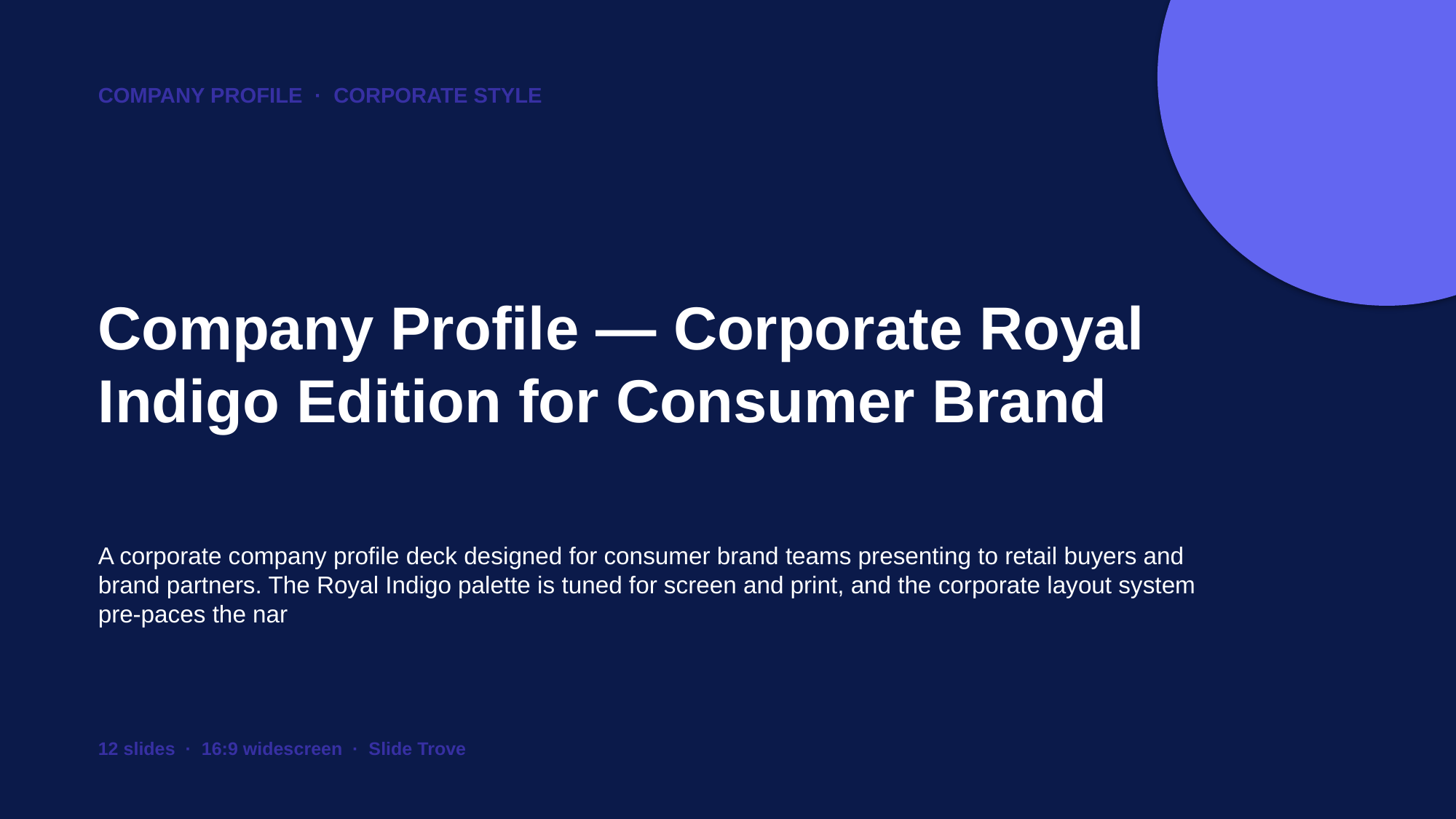

COMPANY PROFILE  ·  CORPORATE STYLE
Company Profile — Corporate Royal Indigo Edition for Consumer Brand
A corporate company profile deck designed for consumer brand teams presenting to retail buyers and brand partners. The Royal Indigo palette is tuned for screen and print, and the corporate layout system pre-paces the nar
12 slides  ·  16:9 widescreen  ·  Slide Trove